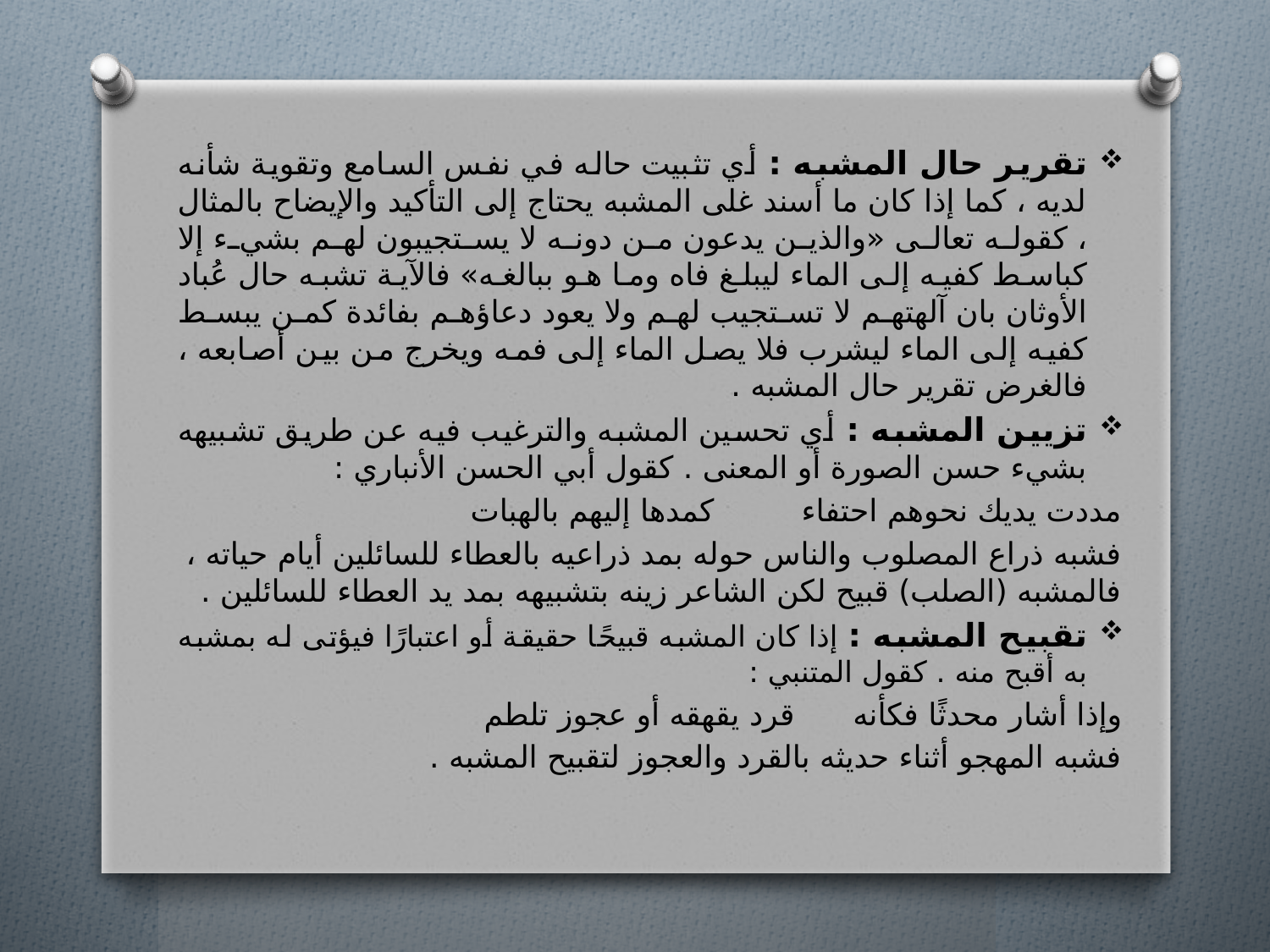

تقرير حال المشبه : أي تثبيت حاله في نفس السامع وتقوية شأنه لديه ، كما إذا كان ما أسند غلى المشبه يحتاج إلى التأكيد والإيضاح بالمثال ، كقوله تعالى «والذين يدعون من دونه لا يستجيبون لهم بشيء إلا كباسط كفيه إلى الماء ليبلغ فاه وما هو ببالغه» فالآية تشبه حال عُباد الأوثان بان آلهتهم لا تستجيب لهم ولا يعود دعاؤهم بفائدة كمن يبسط كفيه إلى الماء ليشرب فلا يصل الماء إلى فمه ويخرج من بين أصابعه ، فالغرض تقرير حال المشبه .
تزيين المشبه : أي تحسين المشبه والترغيب فيه عن طريق تشبيهه بشيء حسن الصورة أو المعنى . كقول أبي الحسن الأنباري :
مددت يديك نحوهم احتفاء         كمدها إليهم بالهبات
فشبه ذراع المصلوب والناس حوله بمد ذراعيه بالعطاء للسائلين أيام حياته ، فالمشبه (الصلب) قبيح لكن الشاعر زينه بتشبيهه بمد يد العطاء للسائلين .
تقبيح المشبه : إذا كان المشبه قبيحًا حقيقة أو اعتبارًا فيؤتى له بمشبه به أقبح منه . كقول المتنبي :
وإذا أشار محدثًا فكأنه      قرد يقهقه أو عجوز تلطم
فشبه المهجو أثناء حديثه بالقرد والعجوز لتقبيح المشبه .